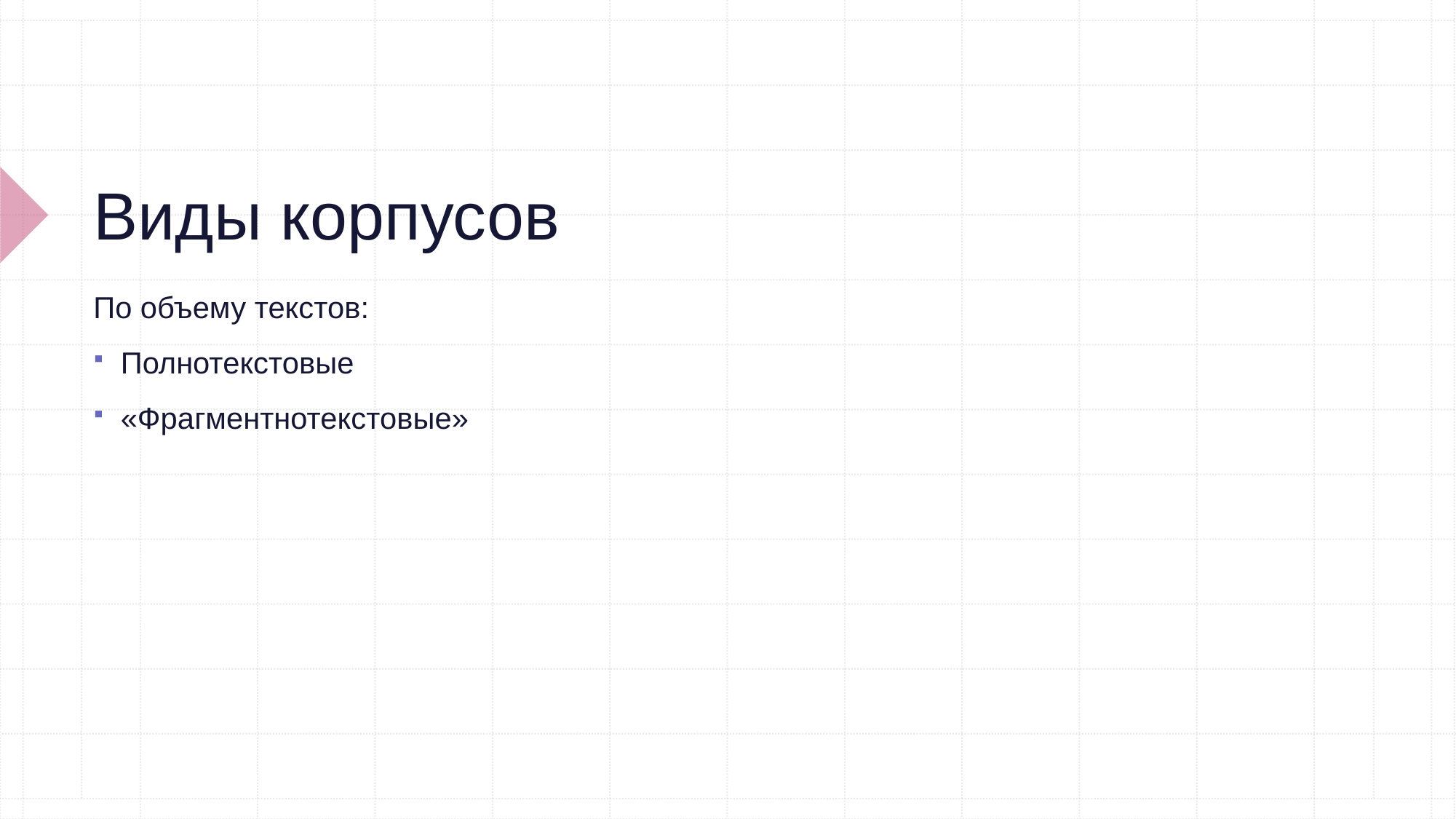

# Виды корпусов
По объему текстов:
Полнотекстовые
«Фрагментнотекстовые»